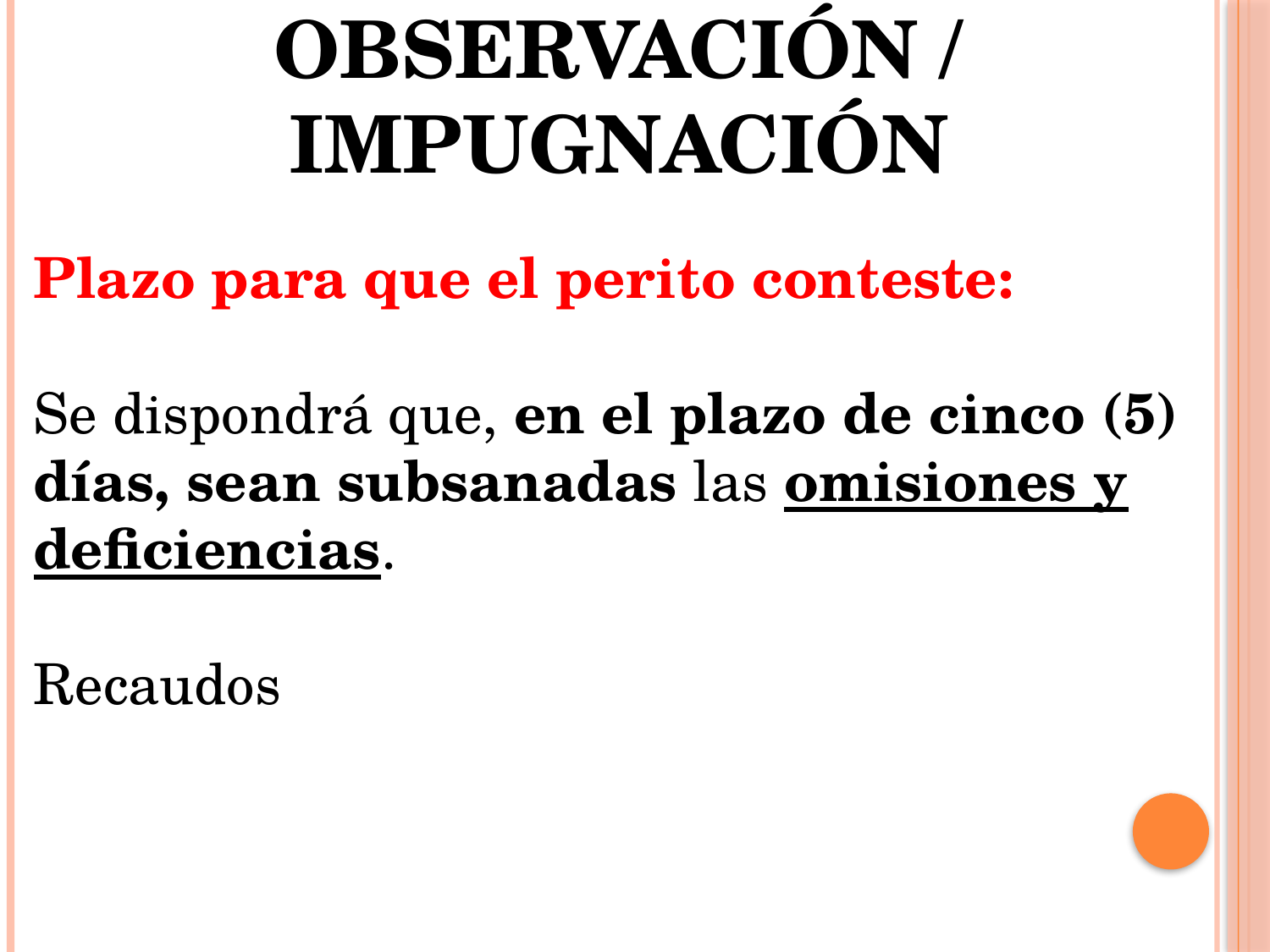

OBSERVACIÓN / IMPUGNACIÓN

Plazo para que el perito conteste:

Se dispondrá que, en el plazo de cinco (5) días, sean subsanadas las omisiones y deficiencias.

Recaudos